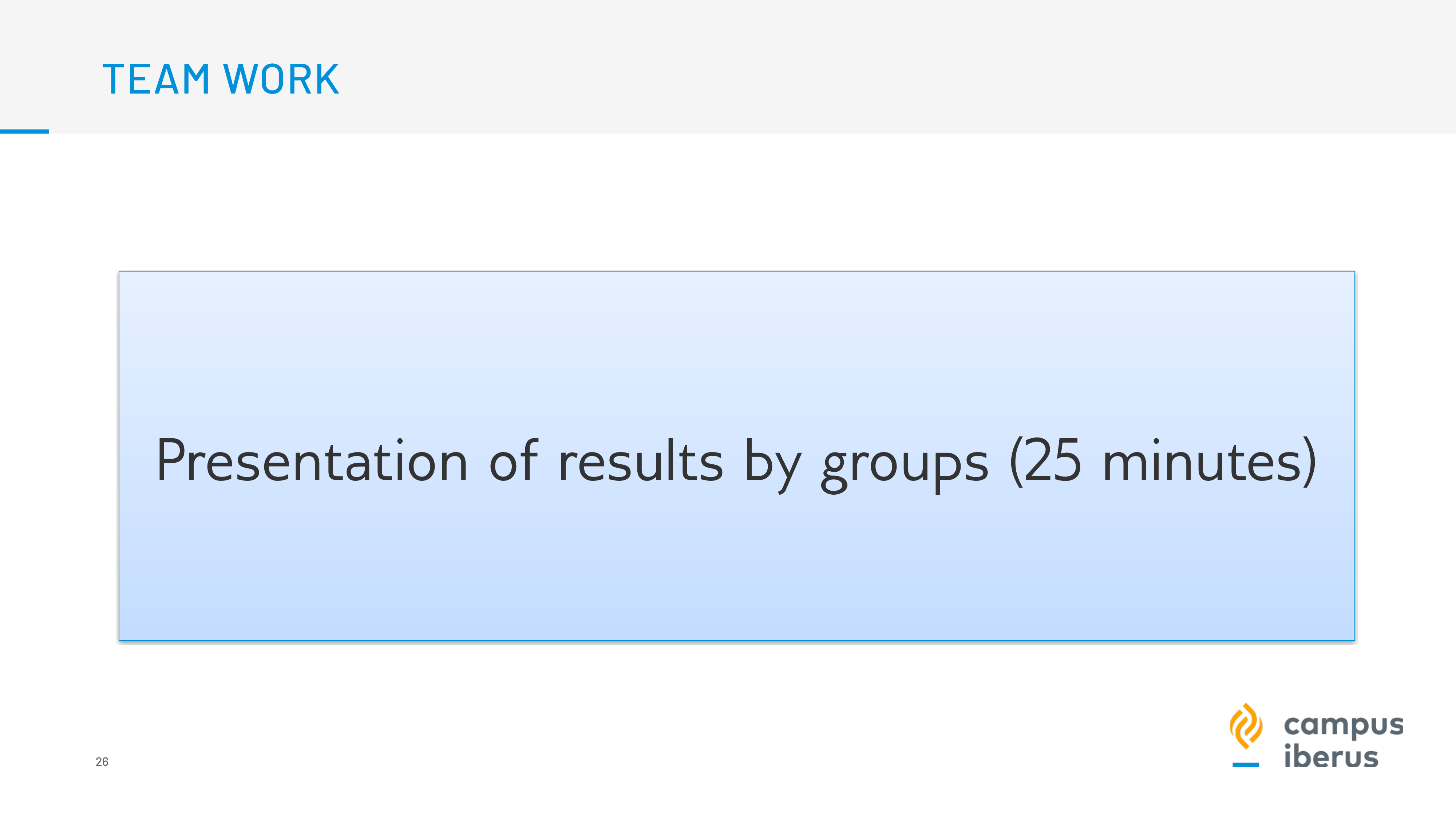

# TEAM WORK

Presentation of results by groups (25 minutes)

26